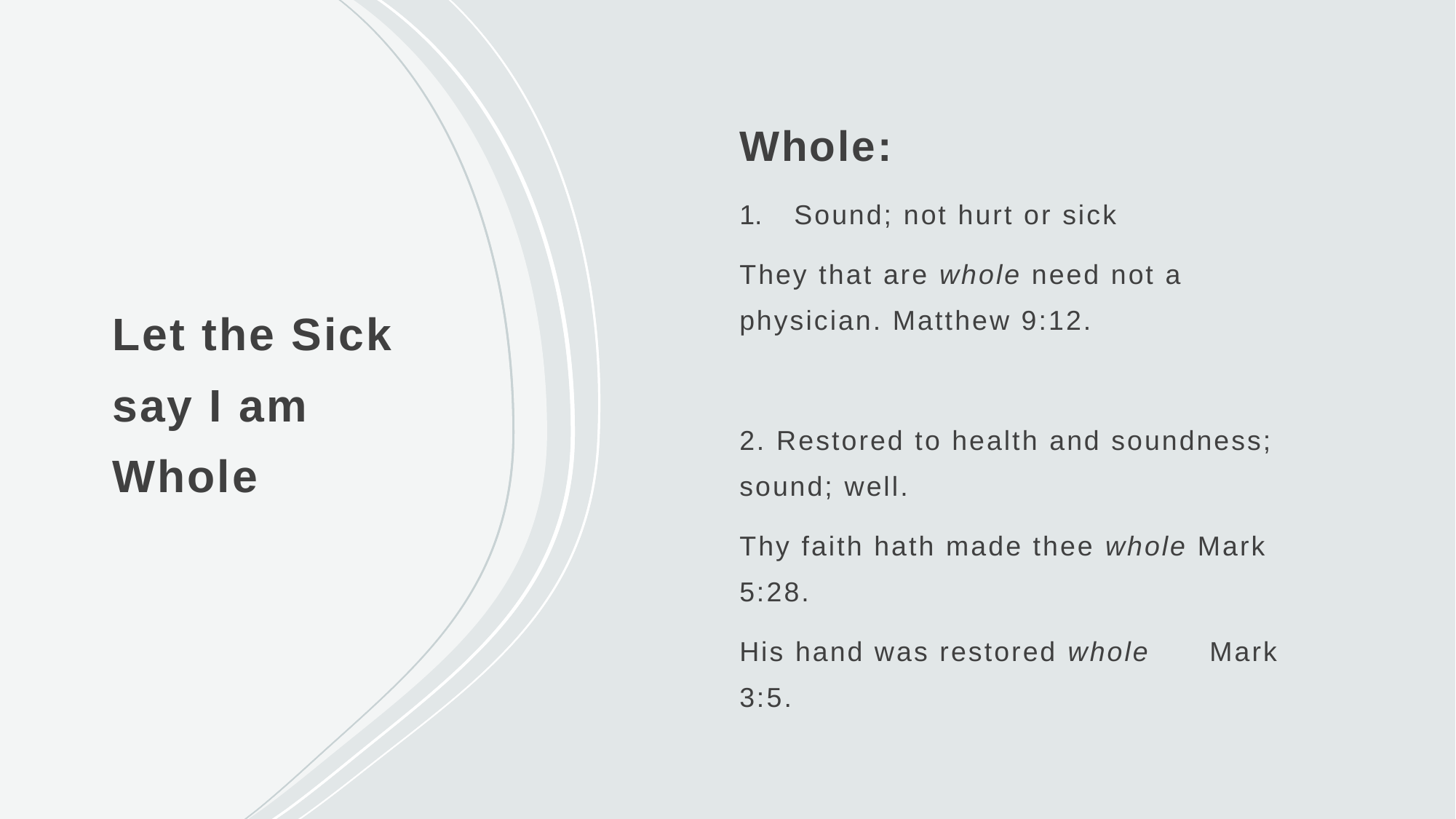

Whole:
Sound; not hurt or sick
They that are whole need not a physician. Matthew 9:12.

2. Restored to health and soundness; sound; well.
Thy faith hath made thee whole Mark 5:28.
His hand was restored whole      Mark 3:5.

# Let the Sick say I am Whole